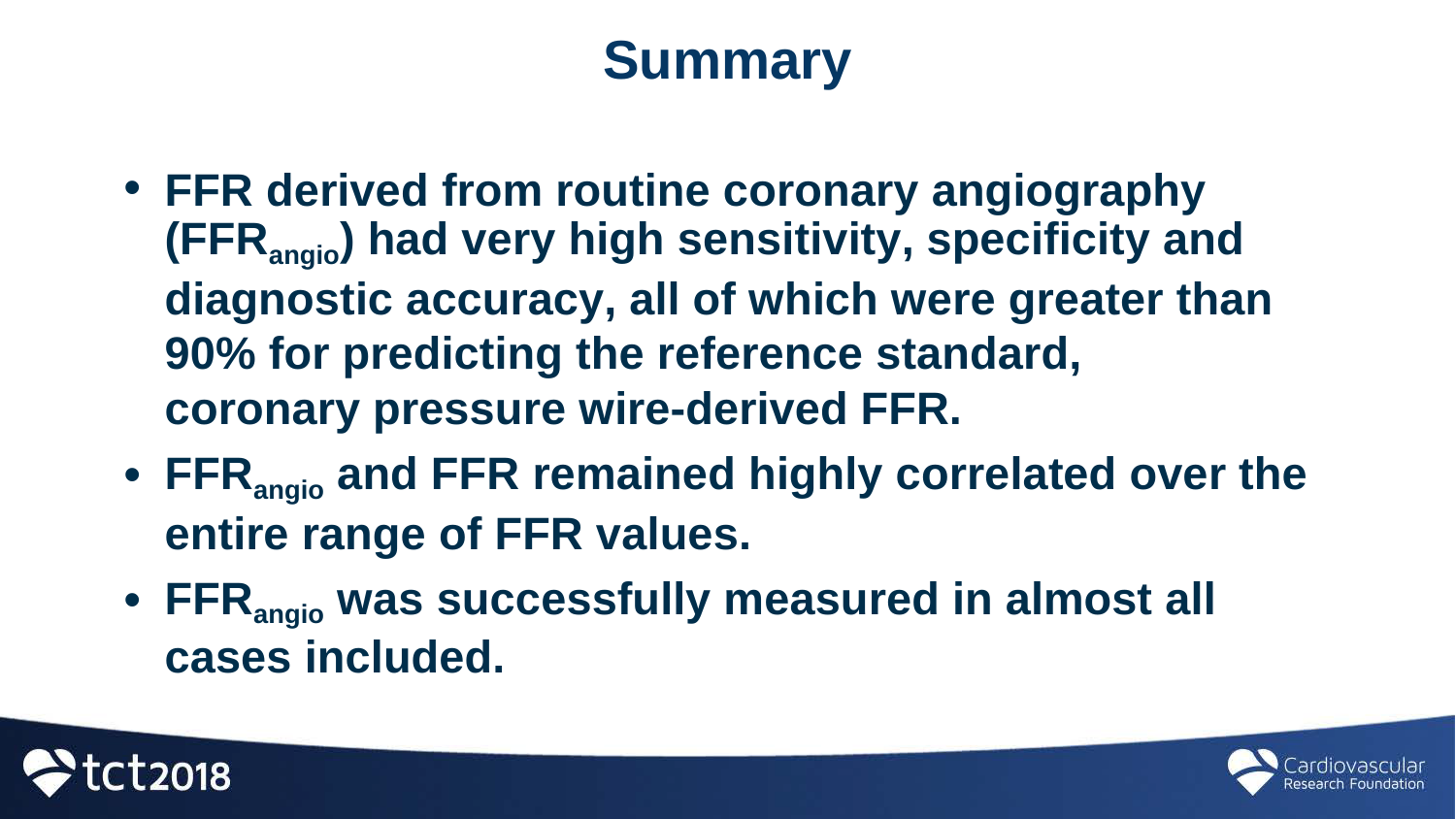

# Summary
FFR derived from routine coronary angiography (FFRangio) had very high sensitivity, specificity and diagnostic accuracy, all of which were greater than 90% for predicting the reference standard, coronary pressure wire-derived FFR.

FFRangio and FFR remained highly correlated over the entire range of FFR values.

FFRangio was successfully measured in almost all
cases included.